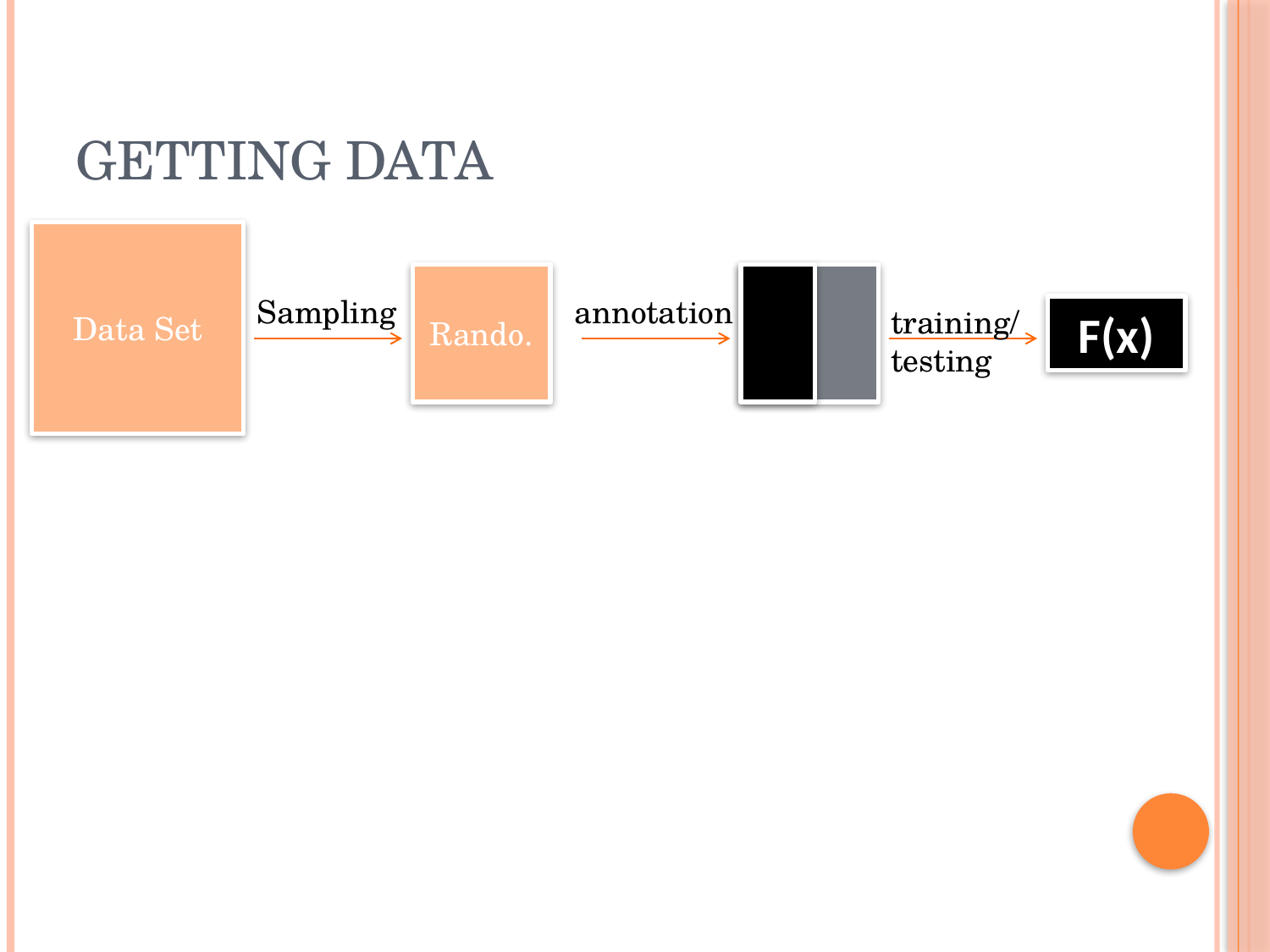

# Getting Data
Data Set
Rando.

Sampling
annotation
training/ testing
F(x)